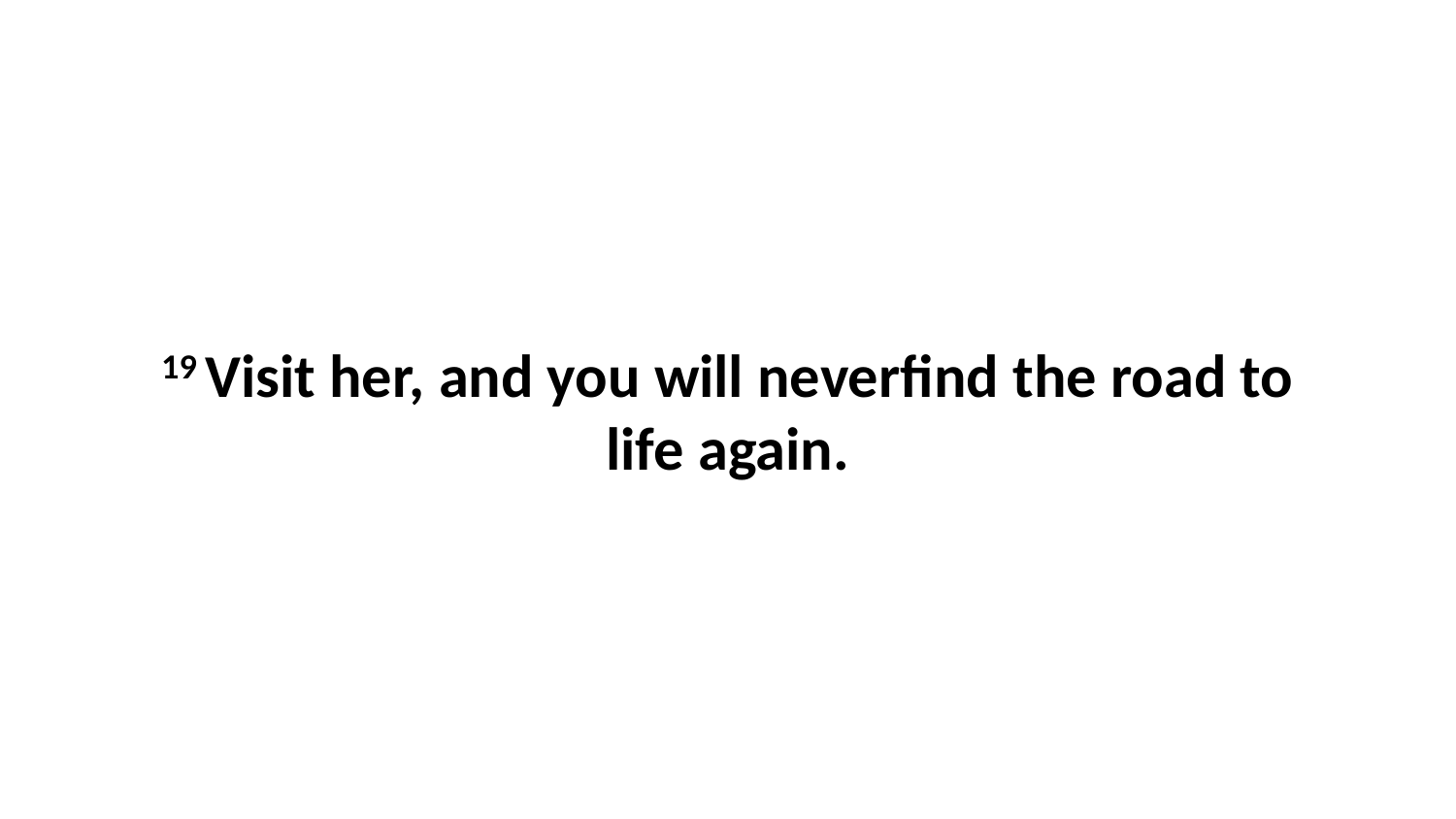

19 Visit her, and you will neverfind the road to life again.